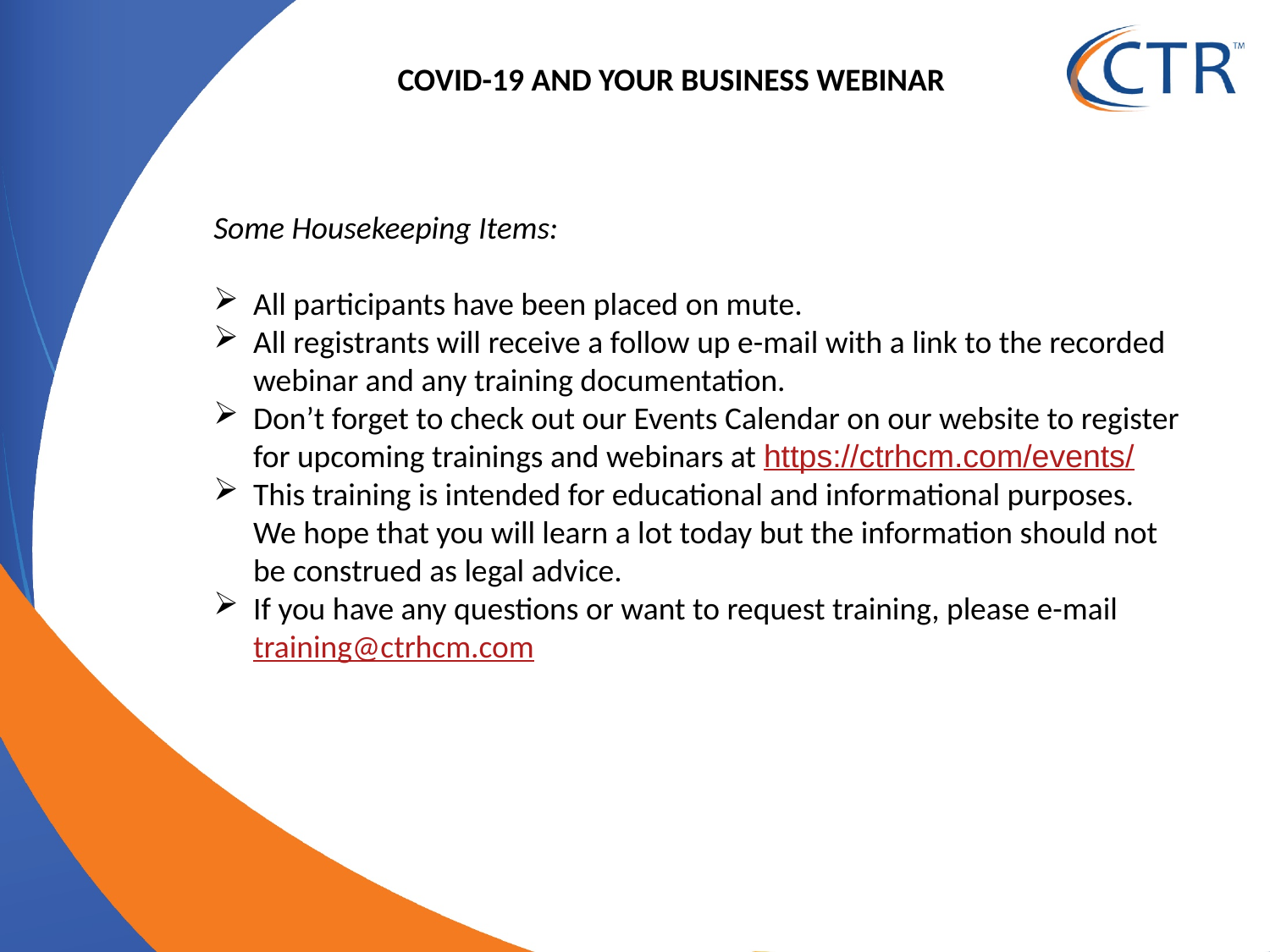

COVID-19 and your business webinar

Some Housekeeping Items:

All participants have been placed on mute.
All registrants will receive a follow up e-mail with a link to the recorded webinar and any training documentation.
Don’t forget to check out our Events Calendar on our website to register for upcoming trainings and webinars at https://ctrhcm.com/events/
This training is intended for educational and informational purposes. We hope that you will learn a lot today but the information should not be construed as legal advice.
If you have any questions or want to request training, please e-mail training@ctrhcm.com